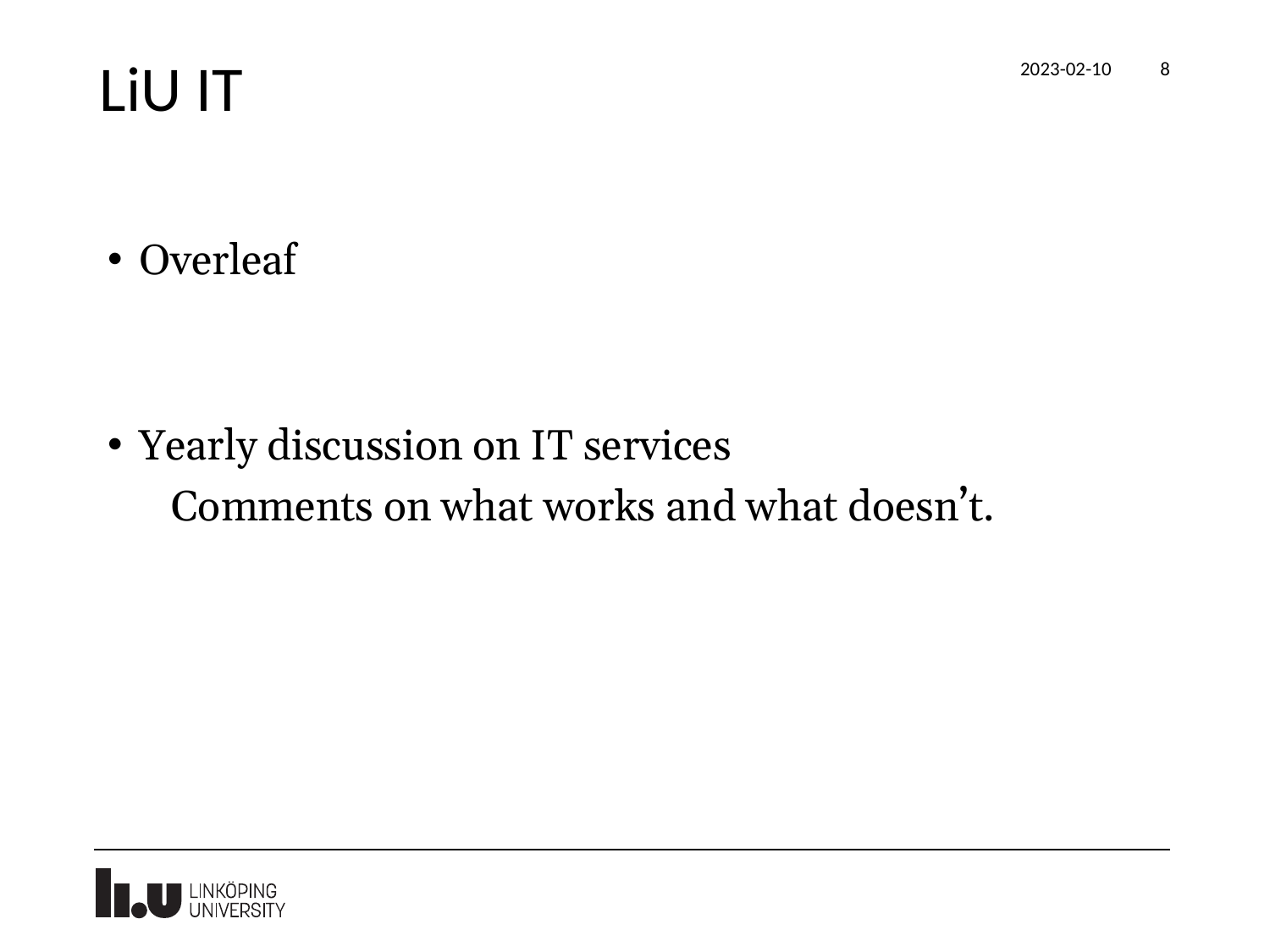

# LiU IT
2023-02-10
8

Overleaf

Yearly discussion on IT services
Comments on what works and what doesn’t.